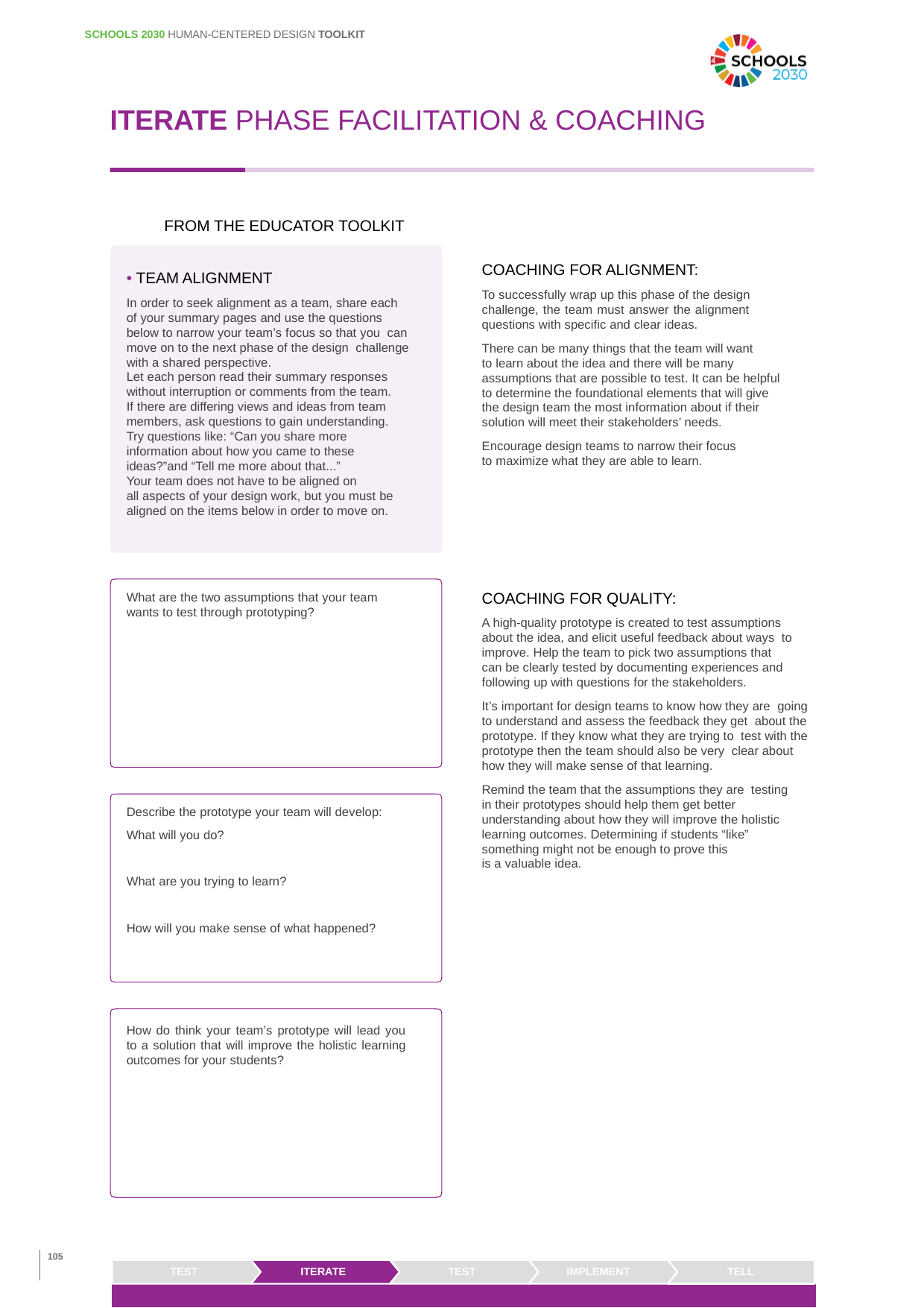

SCHOOLS 2030 HUMAN-CENTERED DESIGN TOOLKIT

ITERATE PHASE FACILITATION & COACHING

FROM THE EDUCATOR TOOLKIT

COACHING FOR ALIGNMENT:
To successfully wrap up this phase of the design  challenge, the team must answer the alignment  questions with specific and clear ideas.
• TEAM ALIGNMENT
In order to seek alignment as a team, share each  of your summary pages and use the questions  below to narrow your team’s focus so that you  can move on to the next phase of the design  challenge with a shared perspective.
Let each person read their summary responses  without interruption or comments from the team.  If there are differing views and ideas from team  members, ask questions to gain understanding.  Try questions like: “Can you share more  information about how you came to these  ideas?”and “Tell me more about that...”
Your team does not have to be aligned on
all aspects of your design work, but you must be  aligned on the items below in order to move on.
There can be many things that the team will want  to learn about the idea and there will be many
assumptions that are possible to test. It can be helpful  to determine the foundational elements that will give  the design team the most information about if their  solution will meet their stakeholders’ needs.
Encourage design teams to narrow their focus  to maximize what they are able to learn.
COACHING FOR QUALITY:
A high-quality prototype is created to test assumptions  about the idea, and elicit useful feedback about ways  to improve. Help the team to pick two assumptions that  can be clearly tested by documenting experiences and  following up with questions for the stakeholders.

What are the two assumptions that your team  wants to test through prototyping?
It’s important for design teams to know how they are  going to understand and assess the feedback they get  about the prototype. If they know what they are trying to  test with the prototype then the team should also be very  clear about how they will make sense of that learning.
Remind the team that the assumptions they are  testing in their prototypes should help them get better
understanding about how they will improve the holistic  learning outcomes. Determining if students “like”  something might not be enough to prove this
is a valuable idea.

Describe the prototype your team will develop:
What will you do?
What are you trying to learn?

How will you make sense of what happened?

How do think your team’s prototype will lead you  to a solution that will improve the holistic learning  outcomes for your students?
105

TELL
TEST
ITERATE
TEST
IMPLEMENT